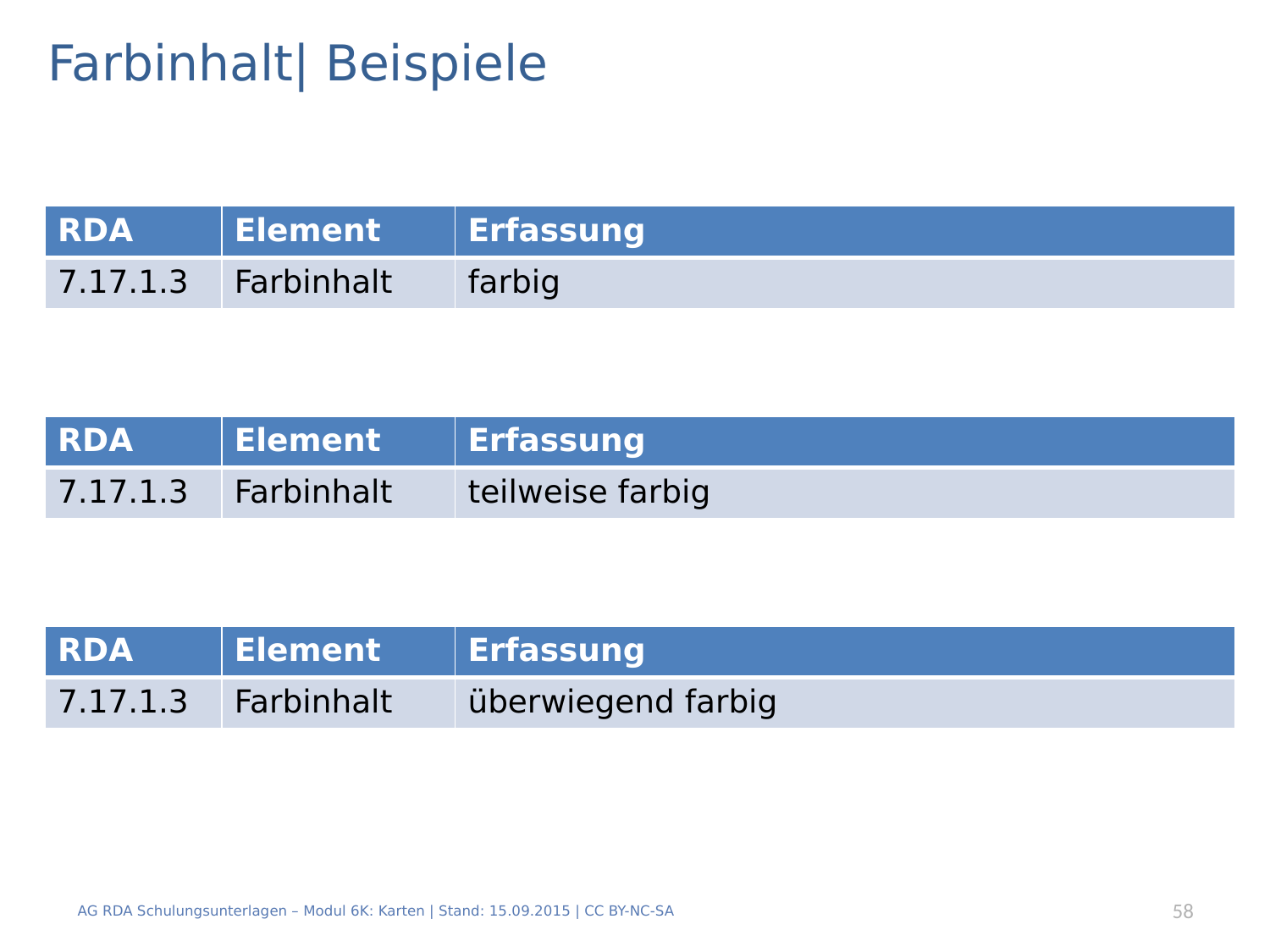

# Farbinhalt| Beispiele
| RDA | Element | Erfassung |
| --- | --- | --- |
| 7.17.1.3 | Farbinhalt | farbig |
| RDA | Element | Erfassung |
| --- | --- | --- |
| 7.17.1.3 | Farbinhalt | teilweise farbig |
| RDA | Element | Erfassung |
| --- | --- | --- |
| 7.17.1.3 | Farbinhalt | überwiegend farbig |
AG RDA Schulungsunterlagen – Modul 6K: Karten | Stand: 15.09.2015 | CC BY-NC-SA
58